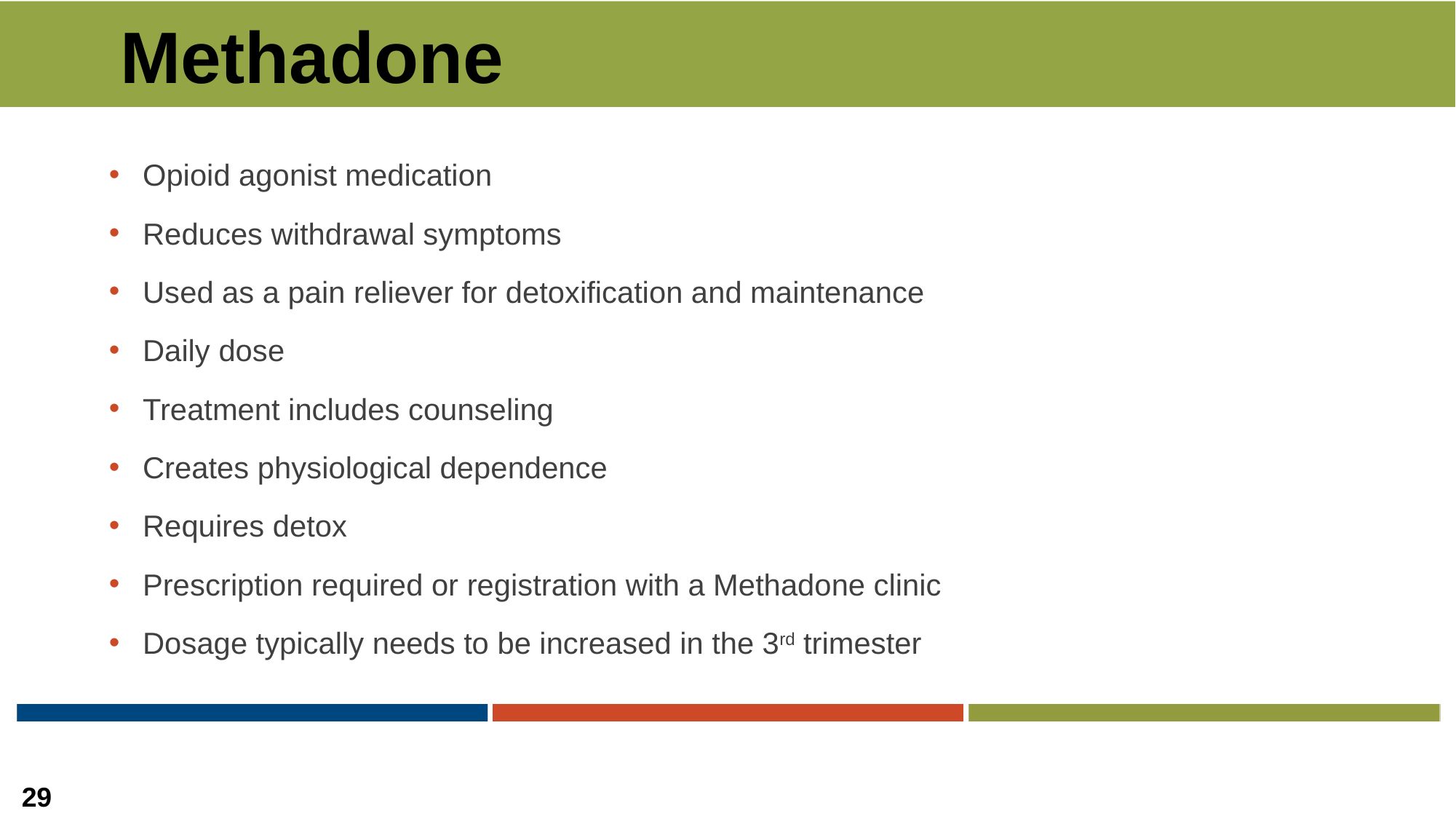

# Methadone
Opioid agonist medication
Reduces withdrawal symptoms
Used as a pain reliever for detoxification and maintenance
Daily dose
Treatment includes counseling
Creates physiological dependence
Requires detox
Prescription required or registration with a Methadone clinic
Dosage typically needs to be increased in the 3rd trimester